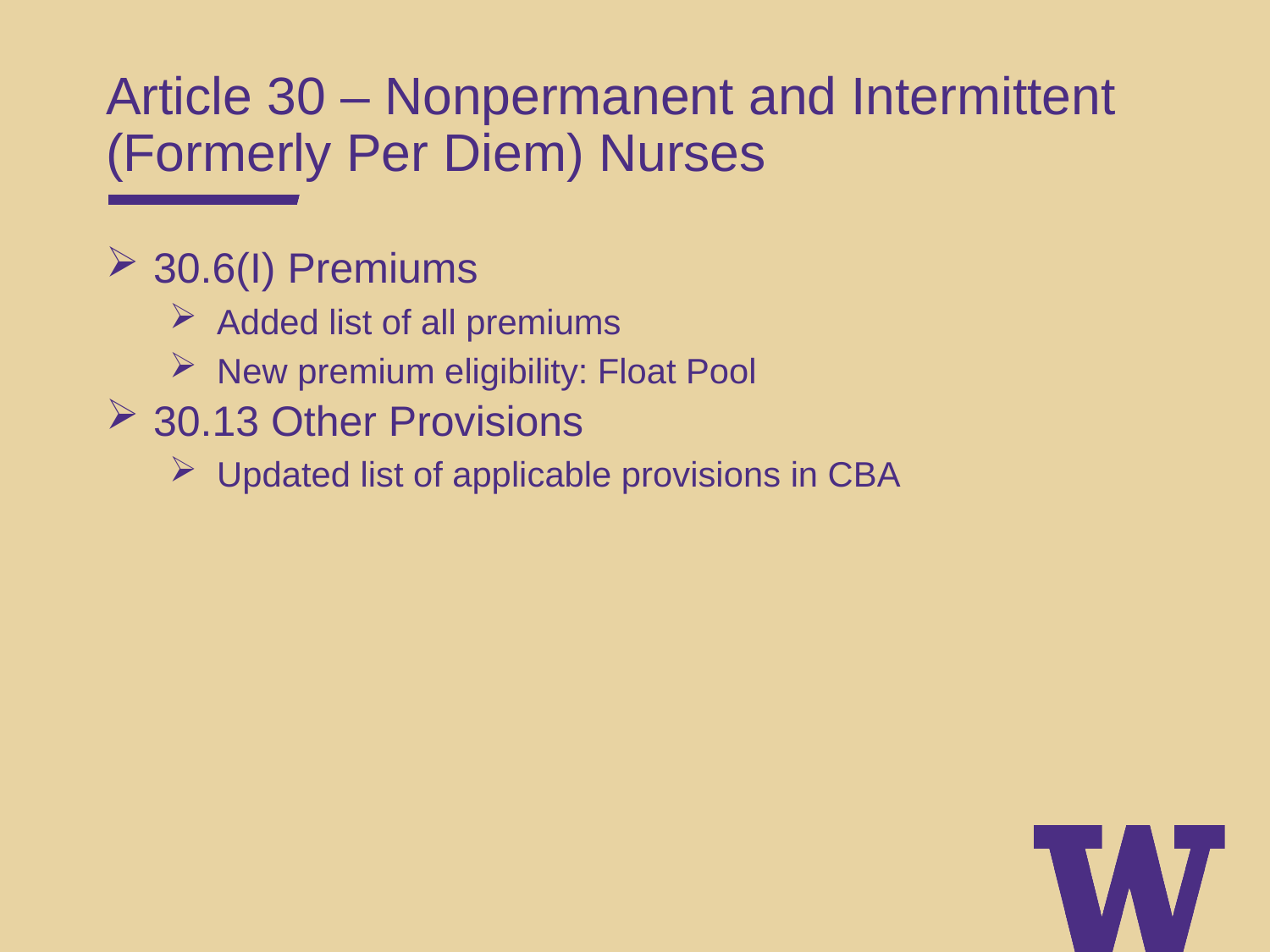

Article 30 – Nonpermanent and Intermittent (Formerly Per Diem) Nurses
30.6(I) Premiums
Added list of all premiums
New premium eligibility: Float Pool
30.13 Other Provisions
Updated list of applicable provisions in CBA